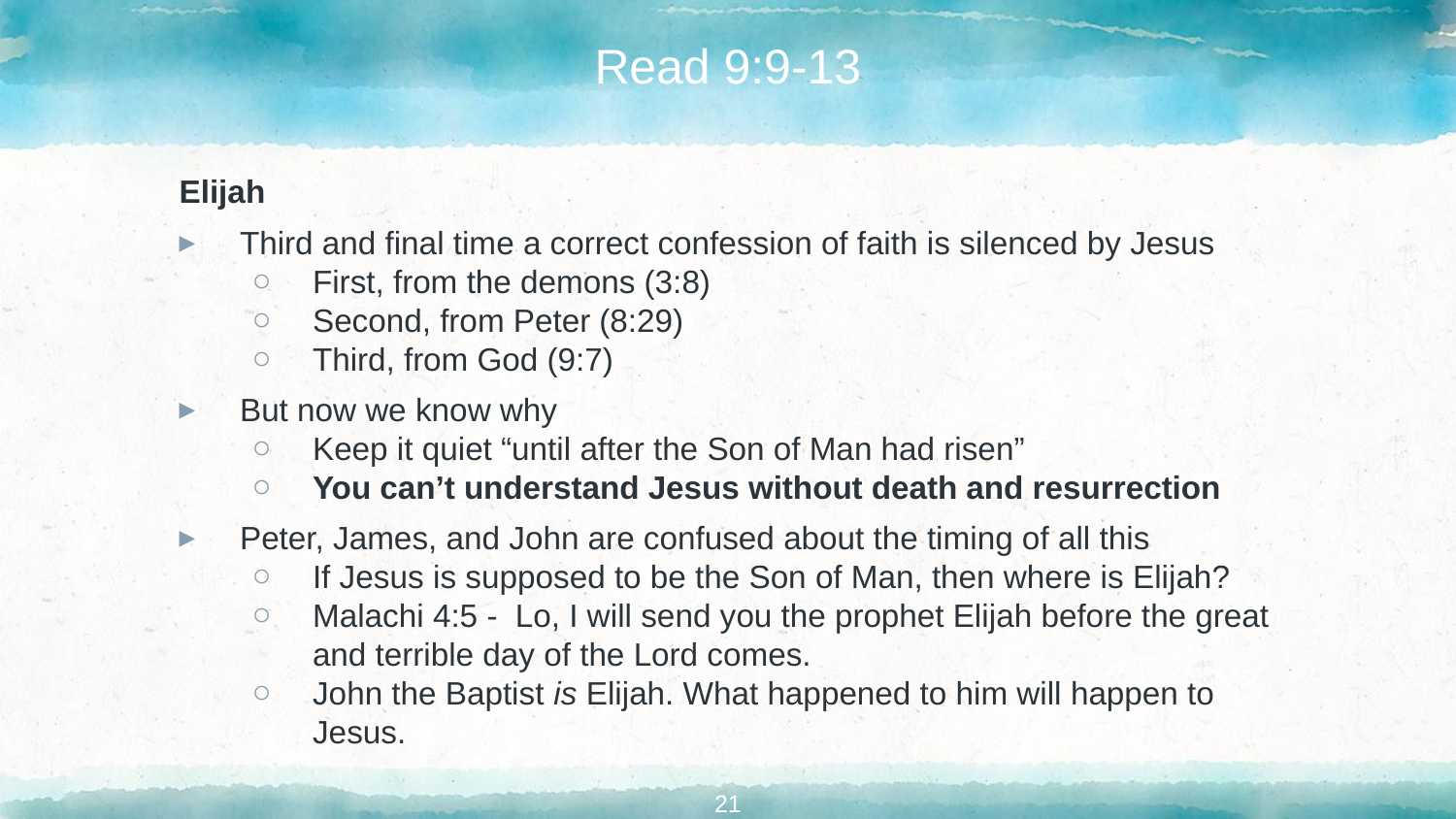

# Read 9:9-13
Elijah
Third and final time a correct confession of faith is silenced by Jesus
First, from the demons (3:8)
Second, from Peter (8:29)
Third, from God (9:7)
But now we know why
Keep it quiet “until after the Son of Man had risen”
You can’t understand Jesus without death and resurrection
Peter, James, and John are confused about the timing of all this
If Jesus is supposed to be the Son of Man, then where is Elijah?
Malachi 4:5 -  Lo, I will send you the prophet Elijah before the great and terrible day of the Lord comes.
John the Baptist is Elijah. What happened to him will happen to Jesus.

21